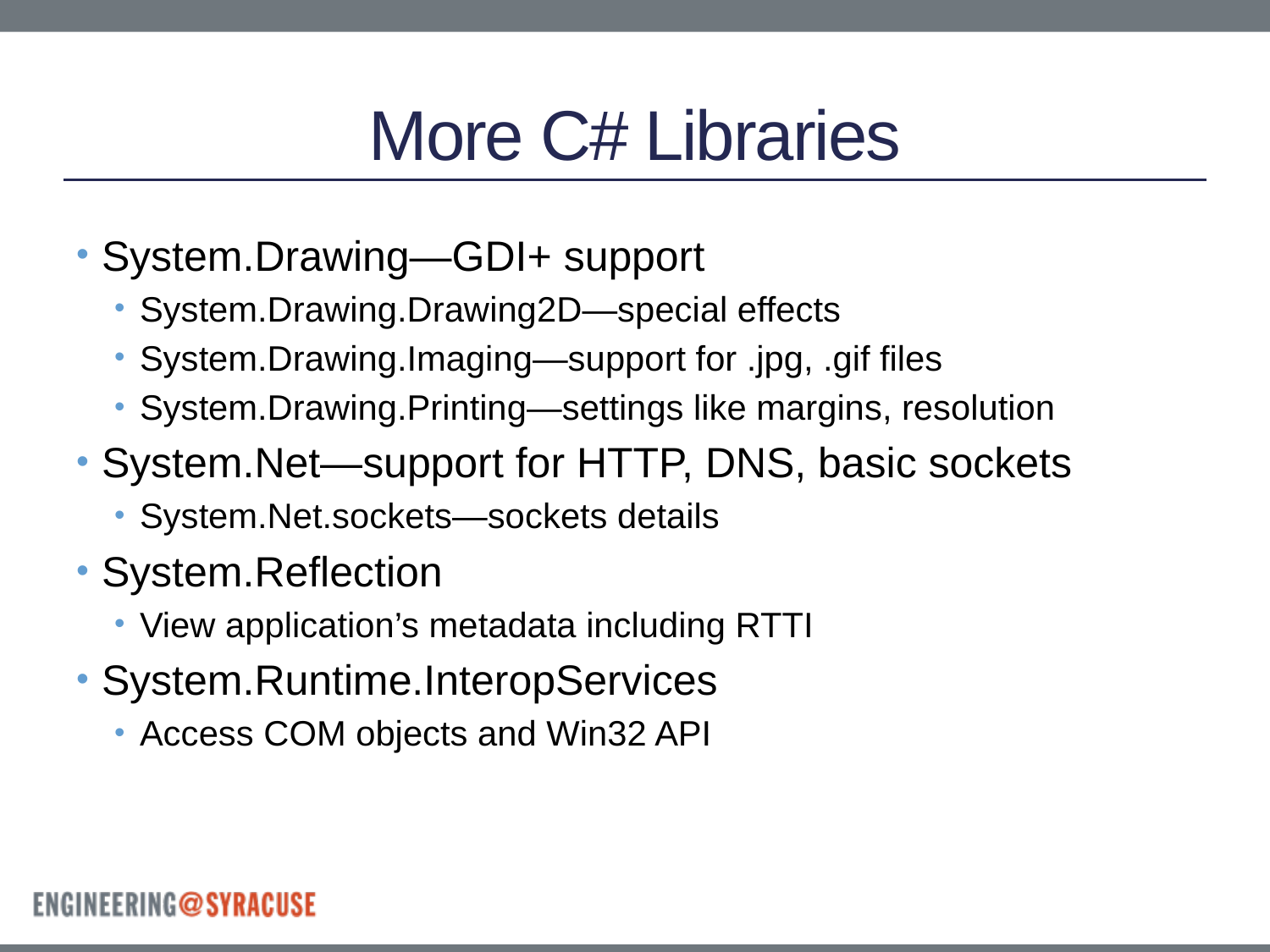

# More C# Libraries
System.Drawing—GDI+ support
System.Drawing.Drawing2D—special effects
System.Drawing.Imaging—support for .jpg, .gif files
System.Drawing.Printing—settings like margins, resolution
System.Net—support for HTTP, DNS, basic sockets
System.Net.sockets—sockets details
System.Reflection
View application’s metadata including RTTI
System.Runtime.InteropServices
Access COM objects and Win32 API